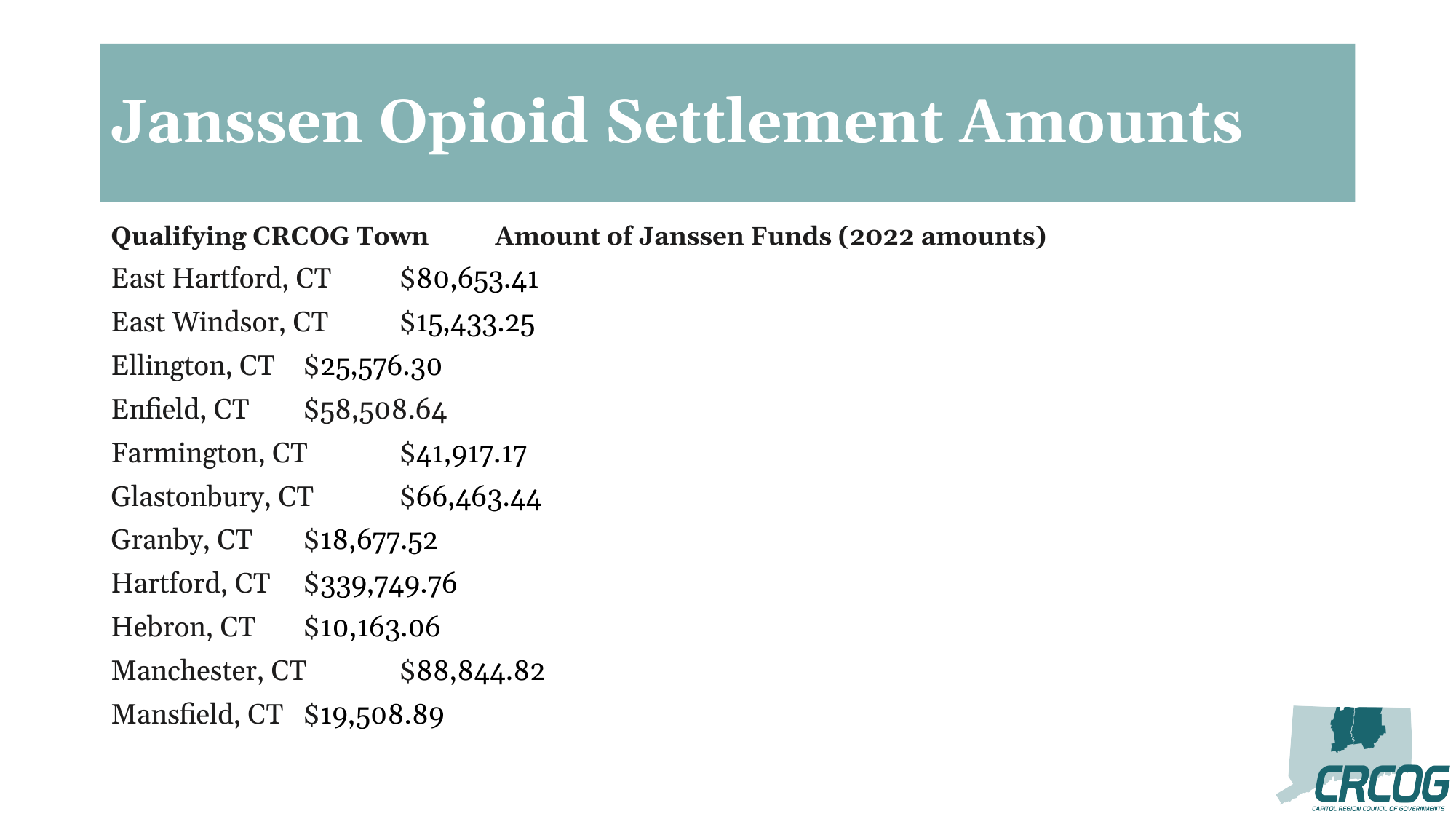

# Janssen Opioid Settlement Amounts
Qualifying CRCOG Town		Amount of Janssen Funds (2022 amounts)
East Hartford, CT			$80,653.41
East Windsor, CT			$15,433.25
Ellington, CT				$25,576.30
Enfield, CT				$58,508.64
Farmington, CT				$41,917.17
Glastonbury, CT				$66,463.44
Granby, CT				$18,677.52
Hartford, CT				$339,749.76
Hebron, CT				$10,163.06
Manchester, CT				$88,844.82
Mansfield, CT				$19,508.89